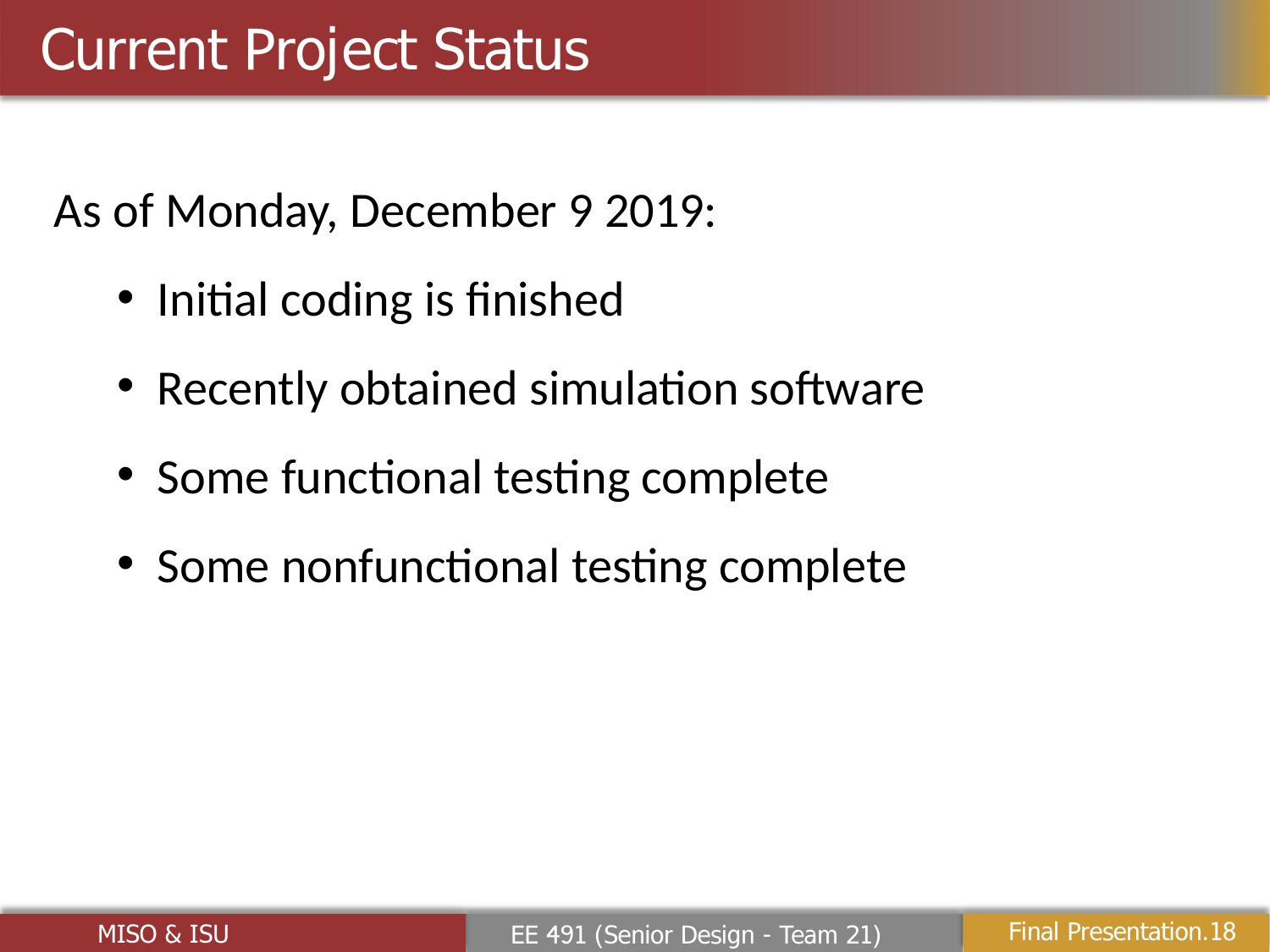

# Current Project Status
As of Monday, December 9 2019:
Initial coding is finished
Recently obtained simulation software
Some functional testing complete
Some nonfunctional testing complete

Final Presentation.18
MISO & ISU
EE 491 (Senior Design - Team 21)